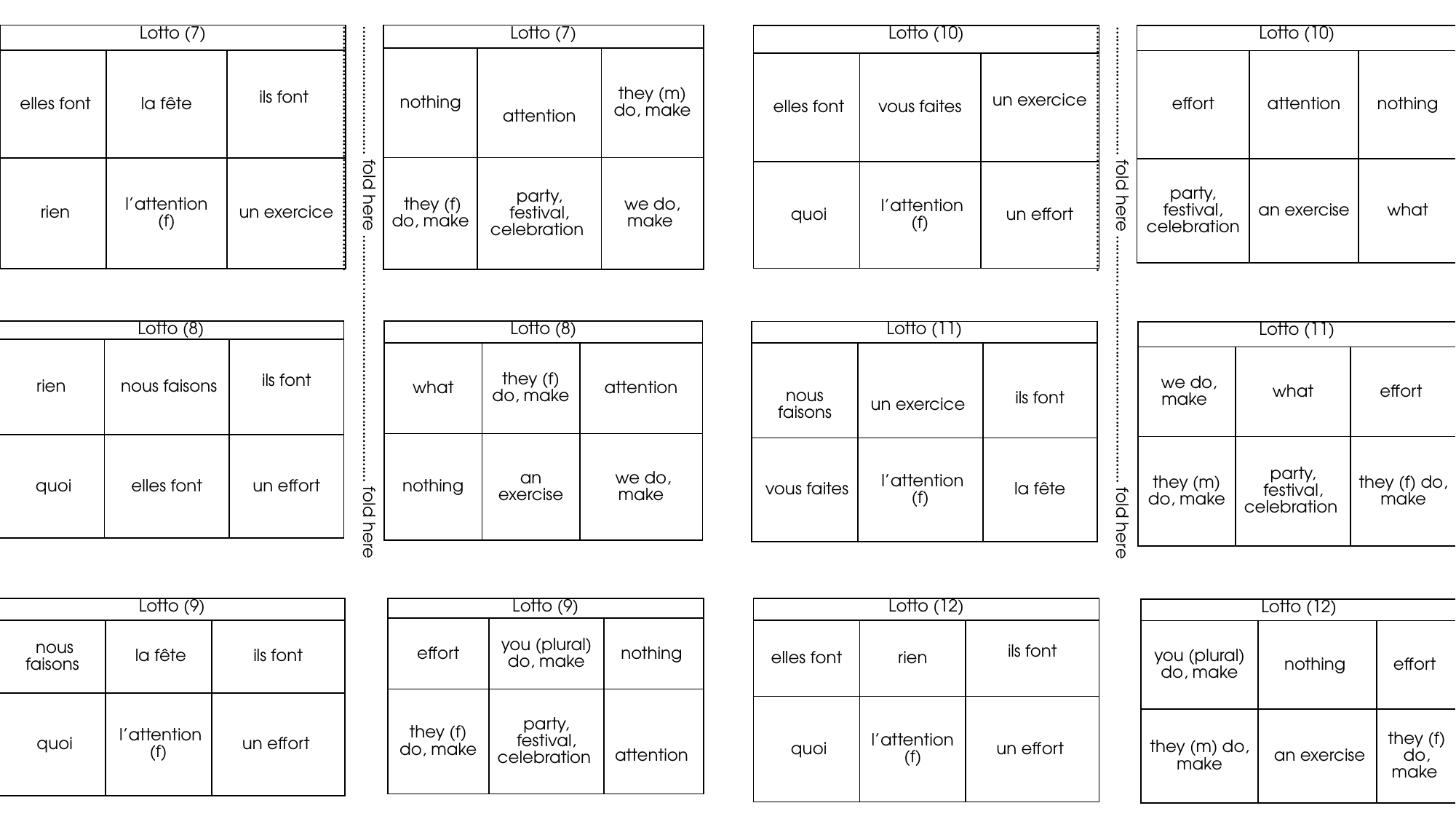

| Lotto (7) |  |  |
| --- | --- | --- |
| elles font | la fête | ils font |
| rien | l’attention (f) | un exercice |
| Lotto (7) |  |  |
| --- | --- | --- |
| nothing | attention | they (m) do, make |
| they (f) do, make | party, festival, celebration | we do, make |
| Lotto (10) |  |  |
| --- | --- | --- |
| elles font | vous faites | un exercice |
| quoi | l’attention (f) | un effort |
| Lotto (10) |  |  |
| --- | --- | --- |
| effort | attention | nothing |
| party, festival, celebration | an exercise | what |
| Lotto (8) |  |  |
| --- | --- | --- |
| what | they (f) do, make | attention |
| nothing | an exercise | we do, make |
| Lotto (8) |  |  |
| --- | --- | --- |
| rien | nous faisons | ils font |
| quoi | elles font | un effort |
| Lotto (11) |  |  |
| --- | --- | --- |
| nous faisons | un exercice | ils font |
| vous faites | l’attention (f) | la fête |
| Lotto (11) |  |  |
| --- | --- | --- |
| we do, make | what | effort |
| they (m) do, make | party, festival, celebration | they (f) do, make |

…………………………… fold here …………...………………………………………… fold here …………………………………………..............
…………………………… fold here …………...………………………………………… fold here …………………………………………..............
| Lotto (9) |  |  |
| --- | --- | --- |
| nous faisons | la fête | ils font |
| quoi | l’attention (f) | un effort |
| Lotto (9) |  |  |
| --- | --- | --- |
| effort | you (plural) do, make | nothing |
| they (f) do, make | party, festival, celebration | attention |
| Lotto (12) |  |  |
| --- | --- | --- |
| elles font | rien | ils font |
| quoi | l’attention (f) | un effort |
| Lotto (12) |  |  |
| --- | --- | --- |
| you (plural) do, make | nothing | effort |
| they (m) do, make | an exercise | they (f) do, make |